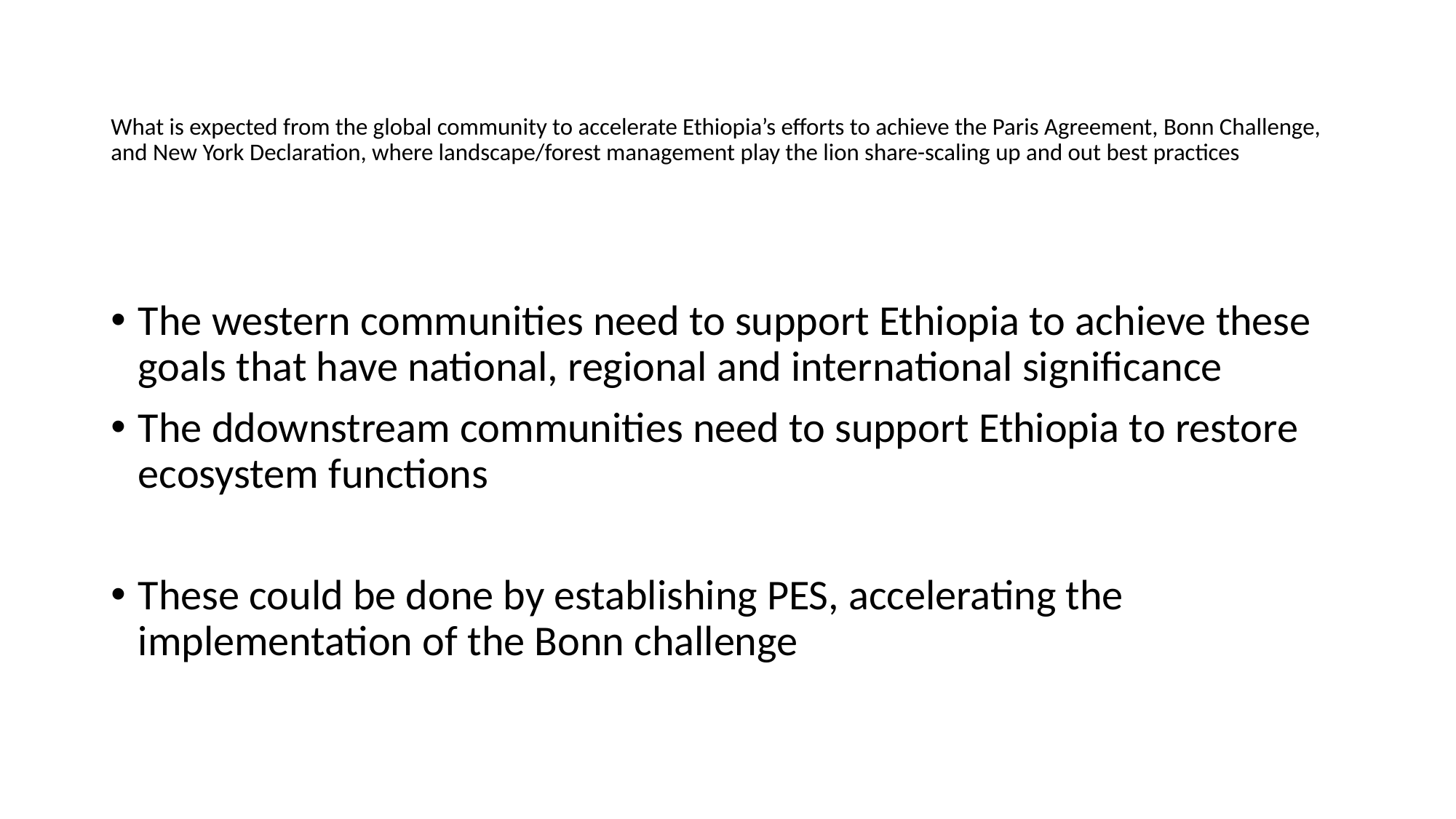

# What is expected from the global community to accelerate Ethiopia’s efforts to achieve the Paris Agreement, Bonn Challenge, and New York Declaration, where landscape/forest management play the lion share-scaling up and out best practices
The western communities need to support Ethiopia to achieve these goals that have national, regional and international significance
The ddownstream communities need to support Ethiopia to restore ecosystem functions

These could be done by establishing PES, accelerating the implementation of the Bonn challenge